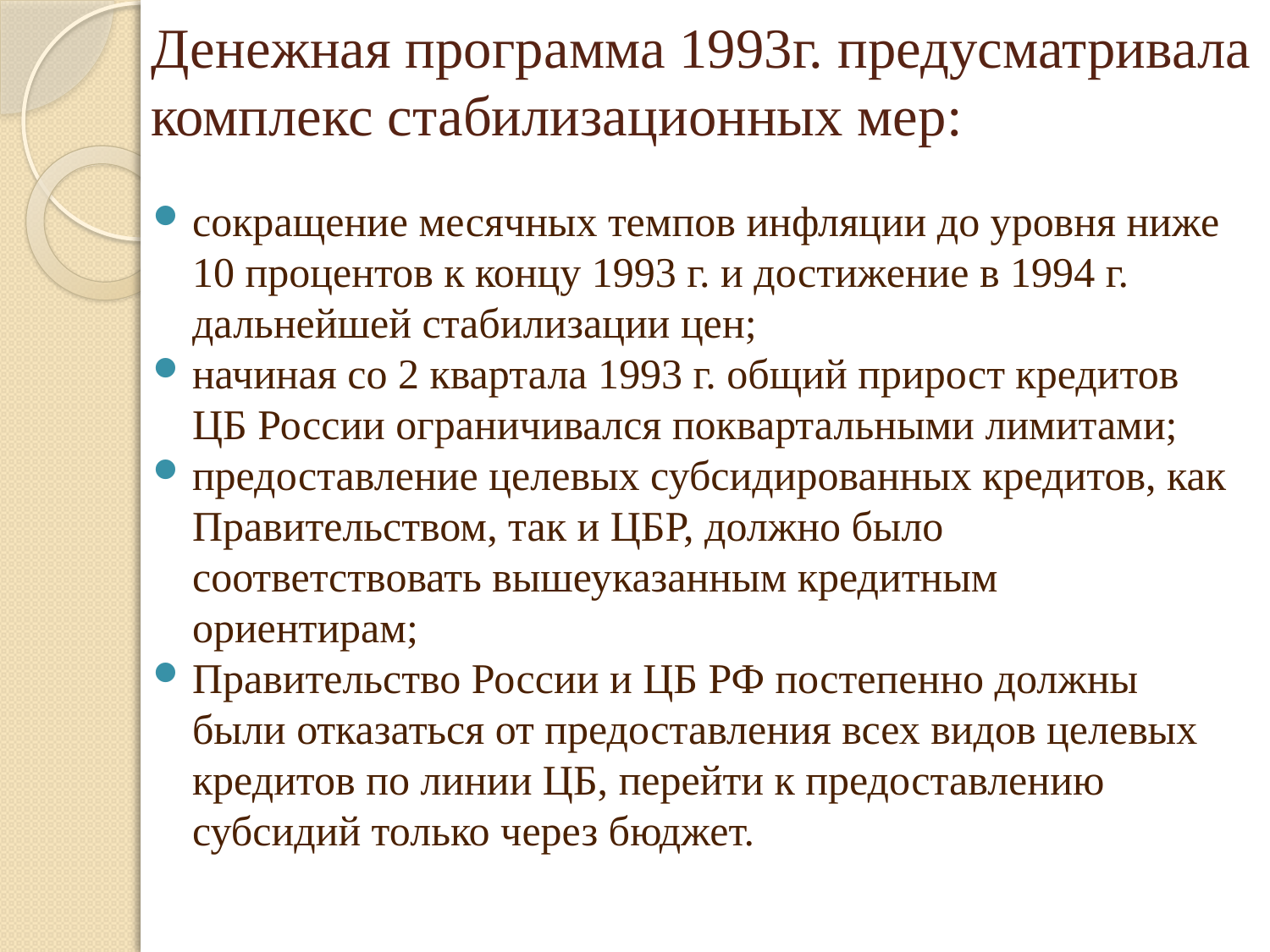

# Денежная программа 1993г. предусматривала комплекс стабилизационных мер:
сокращение месячных темпов инфляции до уровня ниже 10 процентов к концу 1993 г. и достижение в 1994 г. дальнейшей стабилизации цен;
начиная со 2 квартала 1993 г. общий прирост кредитов ЦБ России ограничивался поквартальными лимитами;
предоставление целевых субсидированных кредитов, как Правительством, так и ЦБР, должно было соответствовать вышеуказанным кредитным ориентирам;
Правительство России и ЦБ РФ постепенно должны были отказаться от предоставления всех видов целевых кредитов по линии ЦБ, перейти к предоставлению субсидий только через бюджет.